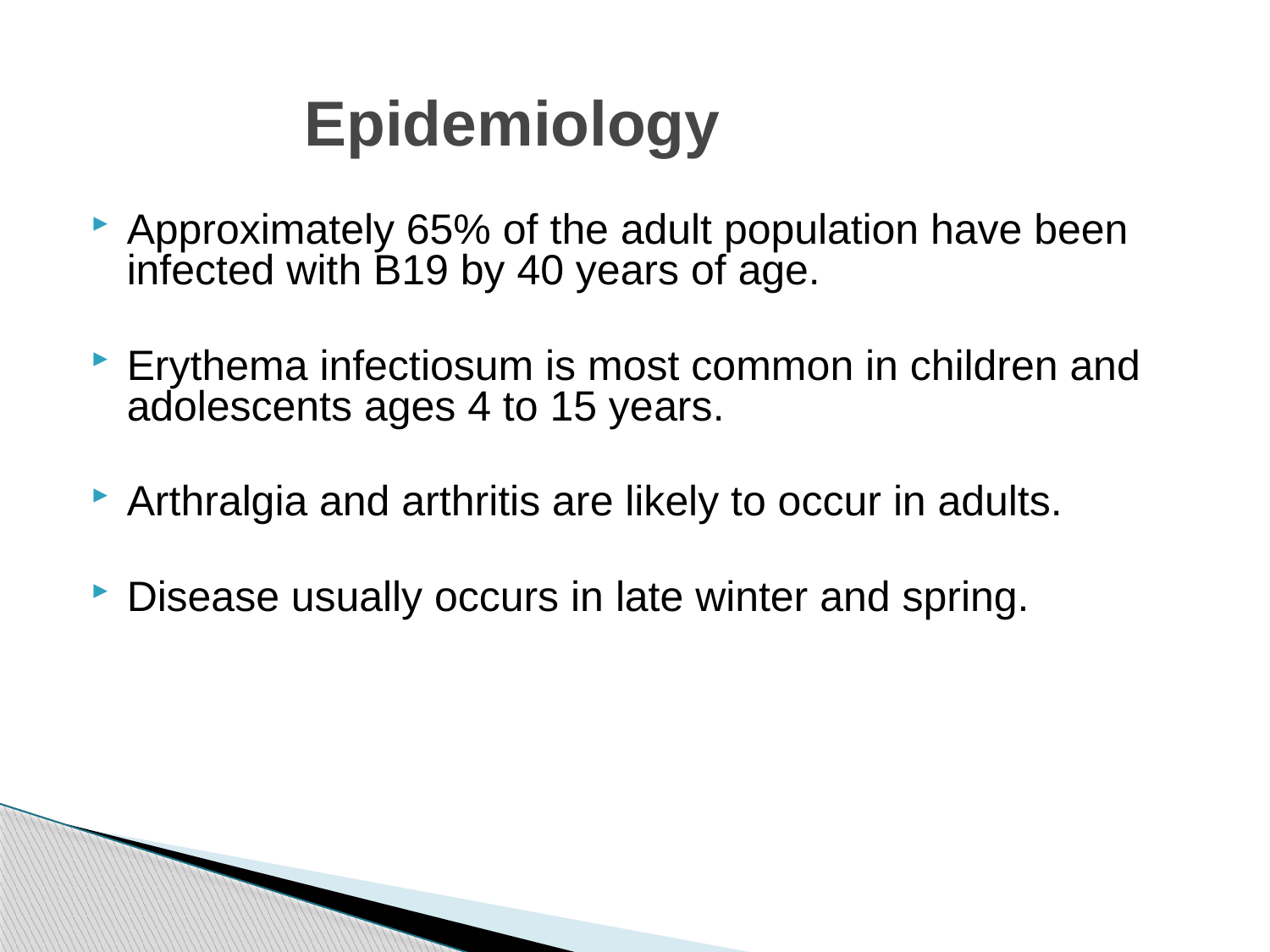

# Epidemiology
Approximately 65% of the adult population have been infected with B19 by 40 years of age.

Erythema infectiosum is most common in children and adolescents ages 4 to 15 years.

Arthralgia and arthritis are likely to occur in adults.

Disease usually occurs in late winter and spring.